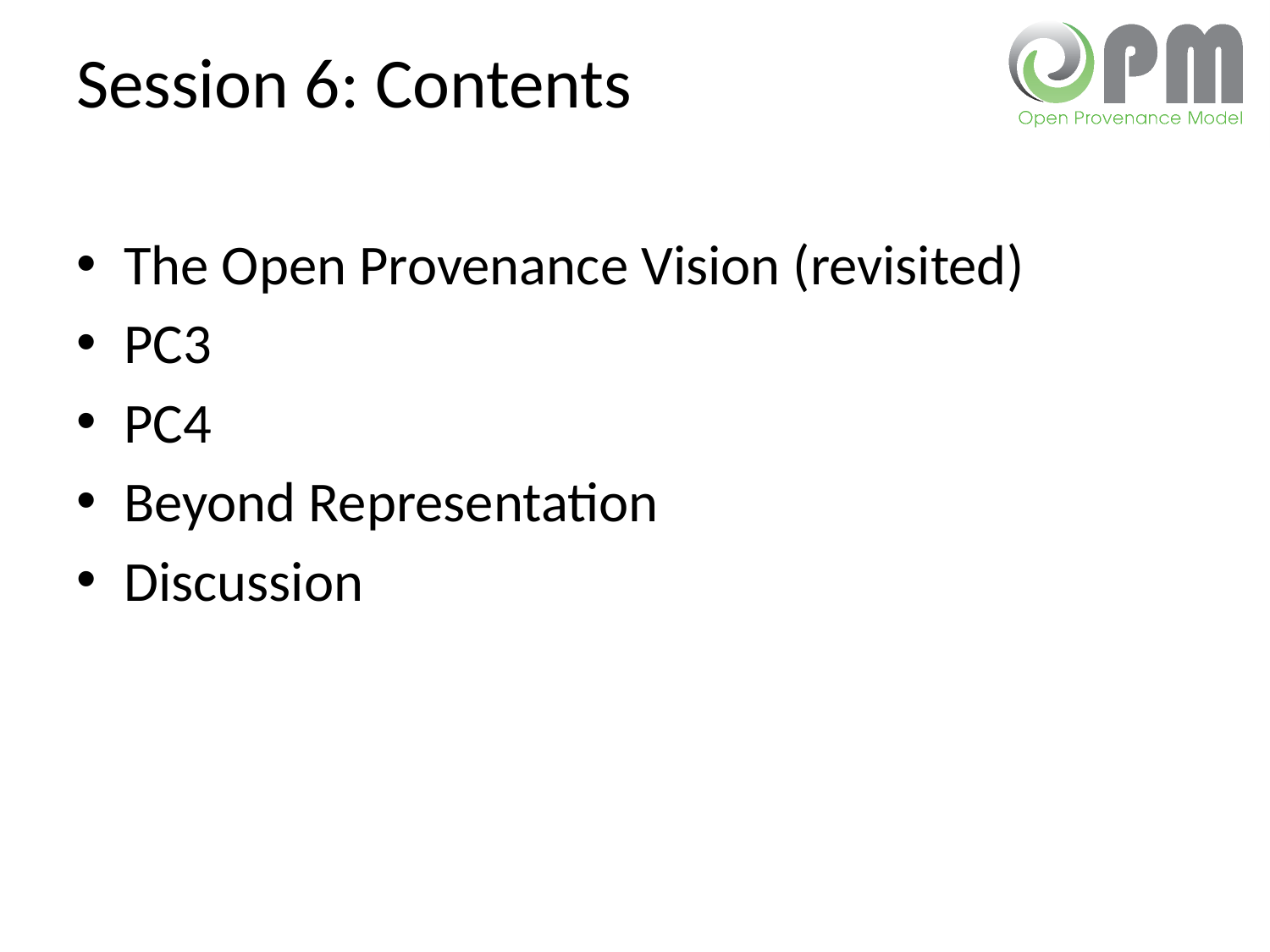

# Session 6: Contents
The Open Provenance Vision (revisited)
PC3
PC4
Beyond Representation
Discussion